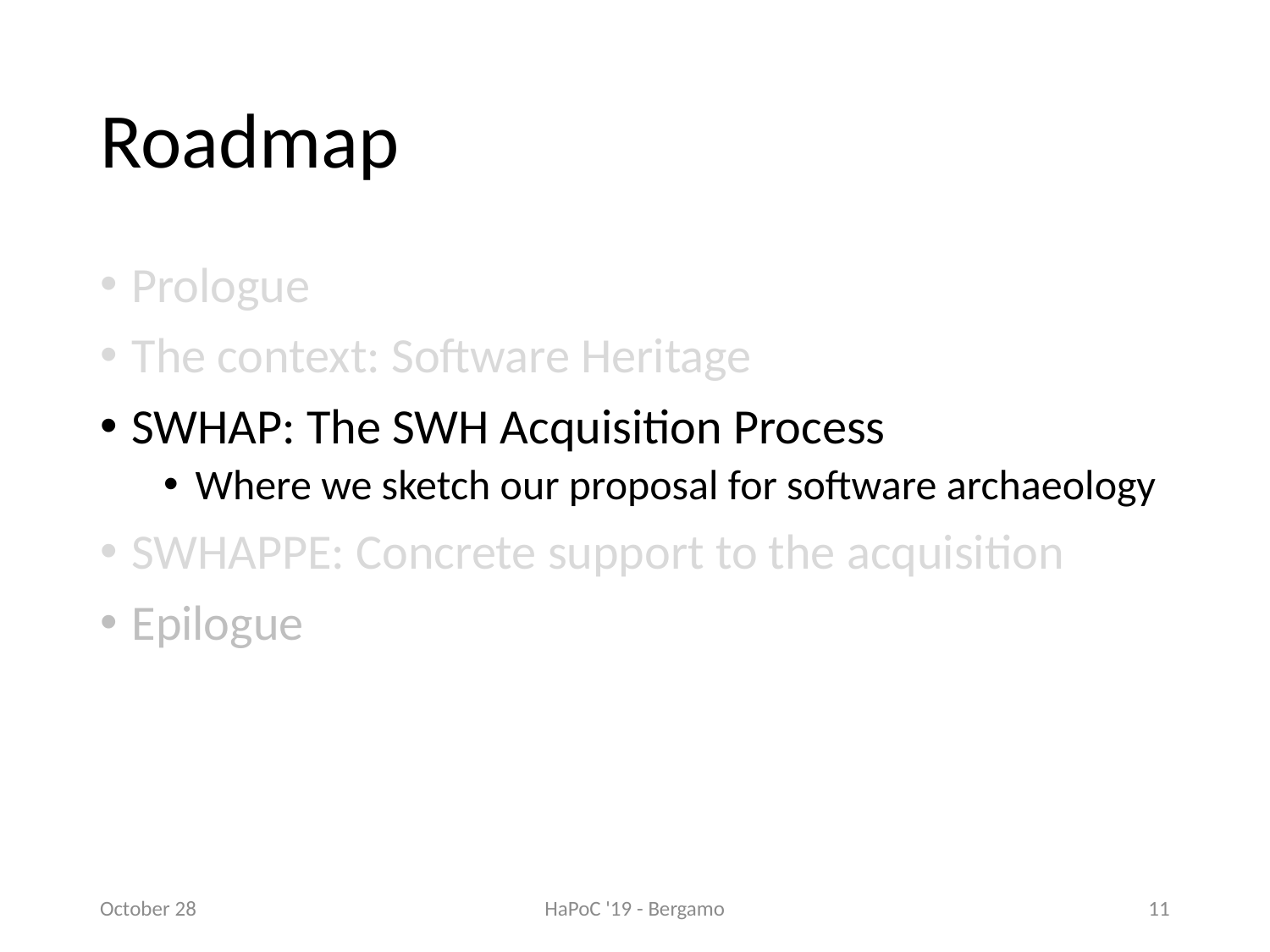

# Roadmap
Prologue
The context: Software Heritage
SWHAP: The SWH Acquisition Process
Where we sketch our proposal for software archaeology
SWHAPPE: Concrete support to the acquisition
Epilogue

October 28
HaPoC '19 - Bergamo
11